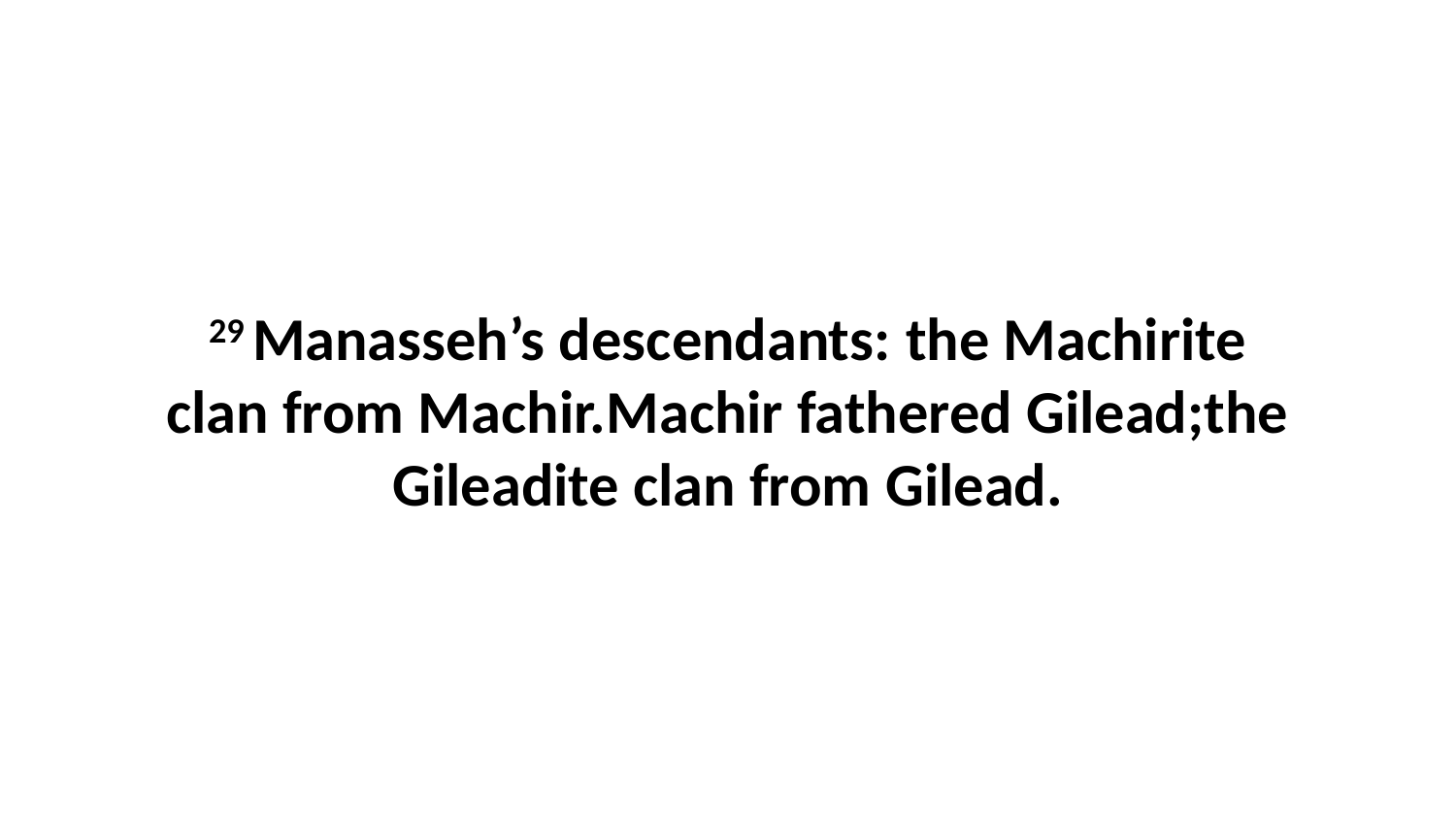

29 Manasseh’s descendants: the Machirite clan from Machir.Machir fathered Gilead;the Gileadite clan from Gilead.